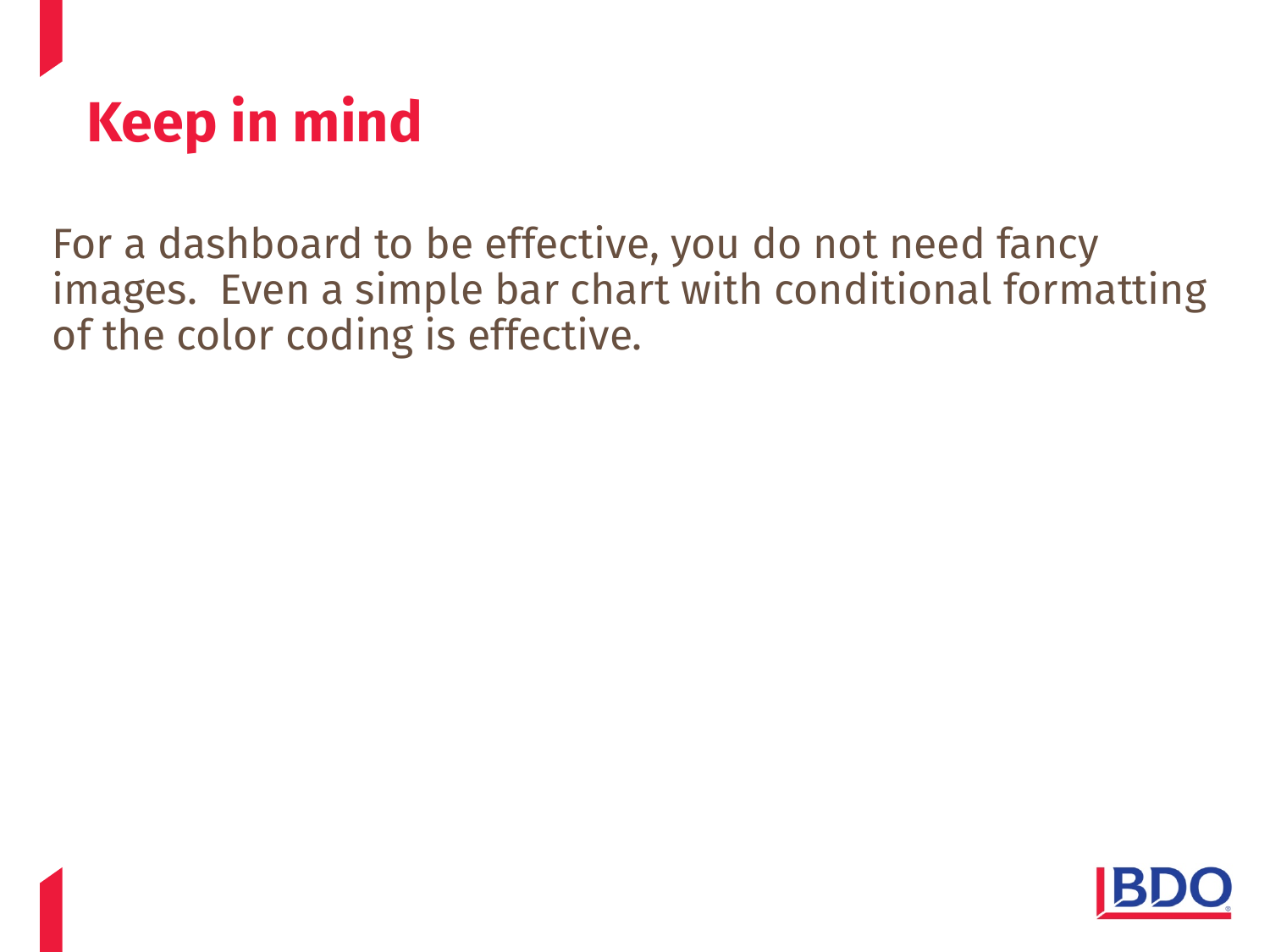

# Keep in mind
For a dashboard to be effective, you do not need fancy images.  Even a simple bar chart with conditional formatting of the color coding is effective.